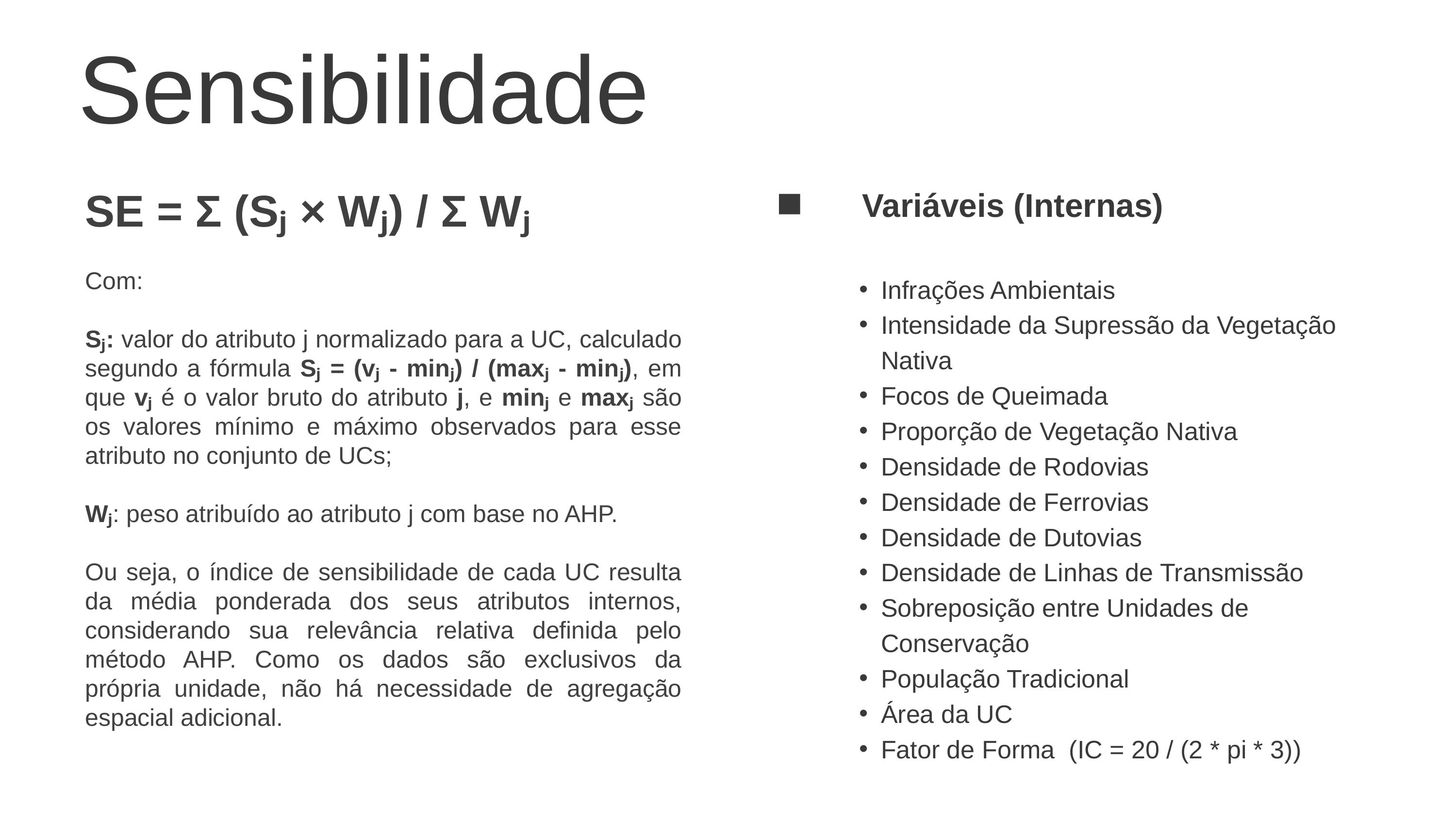

Sensibilidade
Variáveis (Internas)
SE = Σ (Sⱼ × Wⱼ) / Σ Wⱼ

Com:

Sⱼ: valor do atributo j normalizado para a UC, calculado segundo a fórmula Sⱼ = (vⱼ - minⱼ) / (maxⱼ - minⱼ), em que vⱼ é o valor bruto do atributo j, e minⱼ e maxⱼ são os valores mínimo e máximo observados para esse atributo no conjunto de UCs;

Wⱼ: peso atribuído ao atributo j com base no AHP.

Ou seja, o índice de sensibilidade de cada UC resulta da média ponderada dos seus atributos internos, considerando sua relevância relativa definida pelo método AHP. Como os dados são exclusivos da própria unidade, não há necessidade de agregação espacial adicional.

Infrações Ambientais
Intensidade da Supressão da Vegetação Nativa
Focos de Queimada
Proporção de Vegetação Nativa
Densidade de Rodovias
Densidade de Ferrovias
Densidade de Dutovias
Densidade de Linhas de Transmissão
Sobreposição entre Unidades de Conservação
População Tradicional
Área da UC
Fator de Forma  (IC = 20 / (2 * pi * 3))